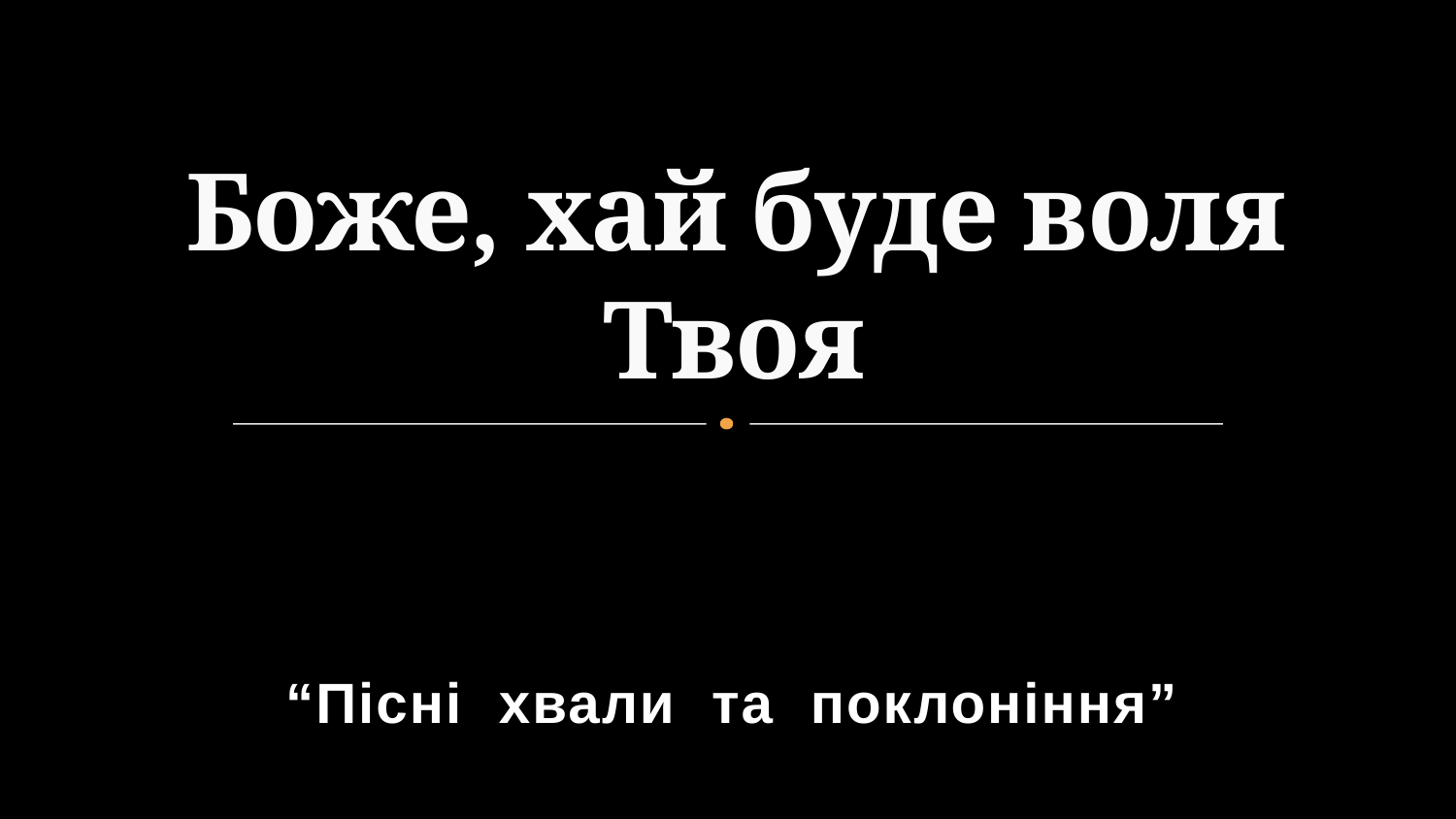

# Боже, хай буде воля Твоя
“Пісні  хвали  та  поклоніння”